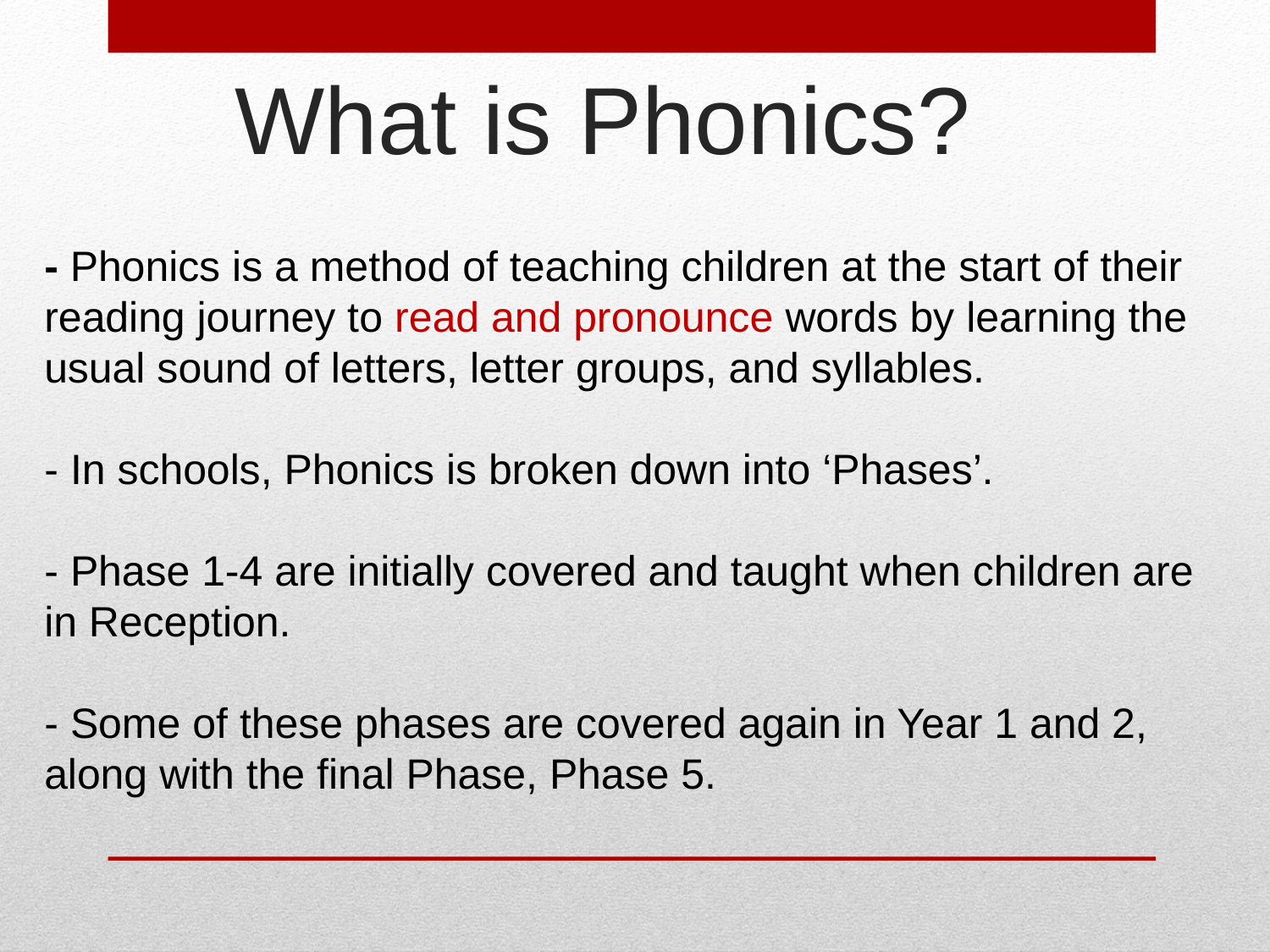

# What is Phonics?
- Phonics is a method of teaching children at the start of their reading journey to read and pronounce words by learning the usual sound of letters, letter groups, and syllables.

- In schools, Phonics is broken down into ‘Phases’.

- Phase 1-4 are initially covered and taught when children are in Reception.

- Some of these phases are covered again in Year 1 and 2, along with the final Phase, Phase 5.